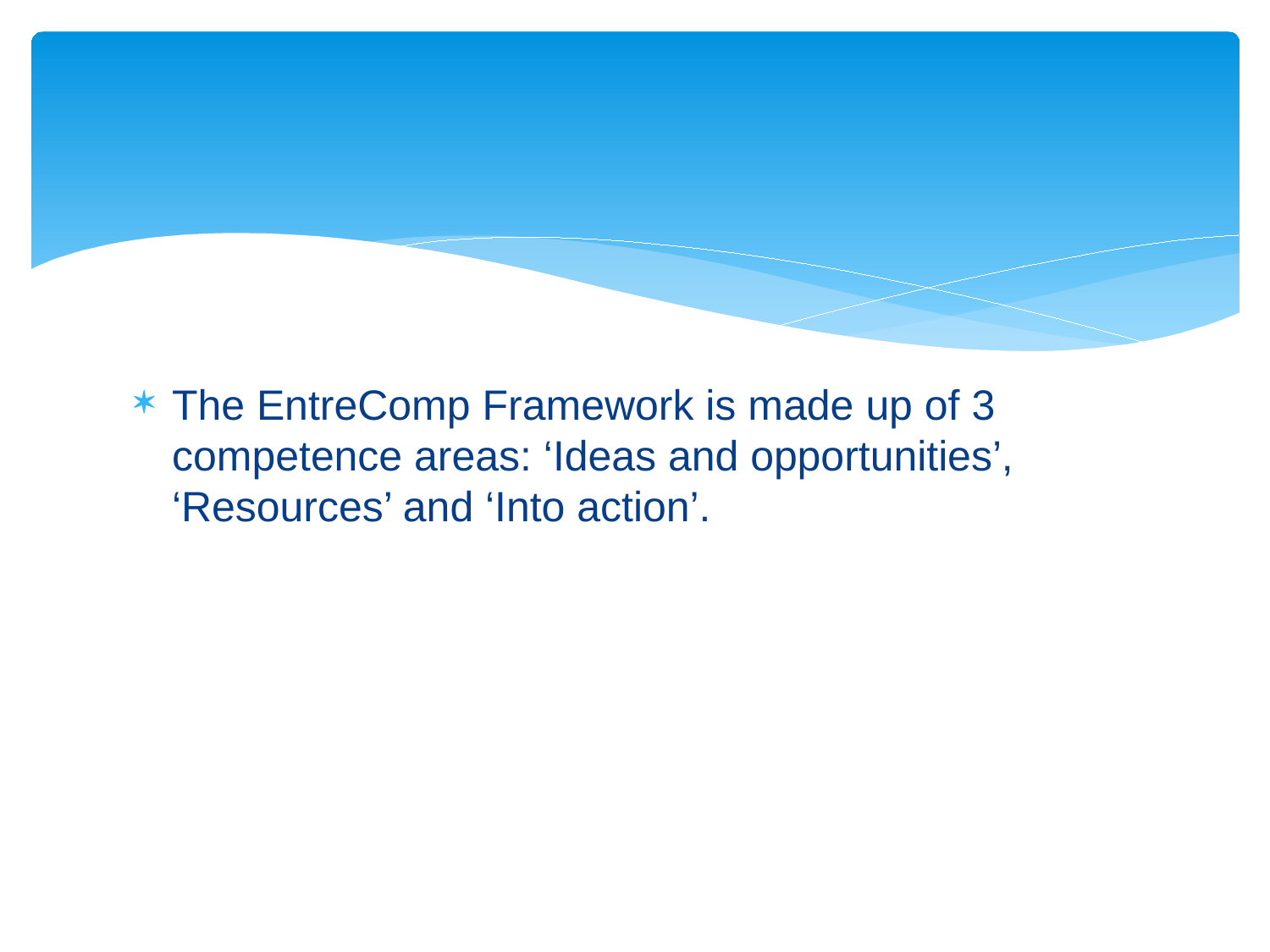

The EntreComp Framework is made up of 3 competence areas: ‘Ideas and opportunities’, ‘Resources’ and ‘Into action’.